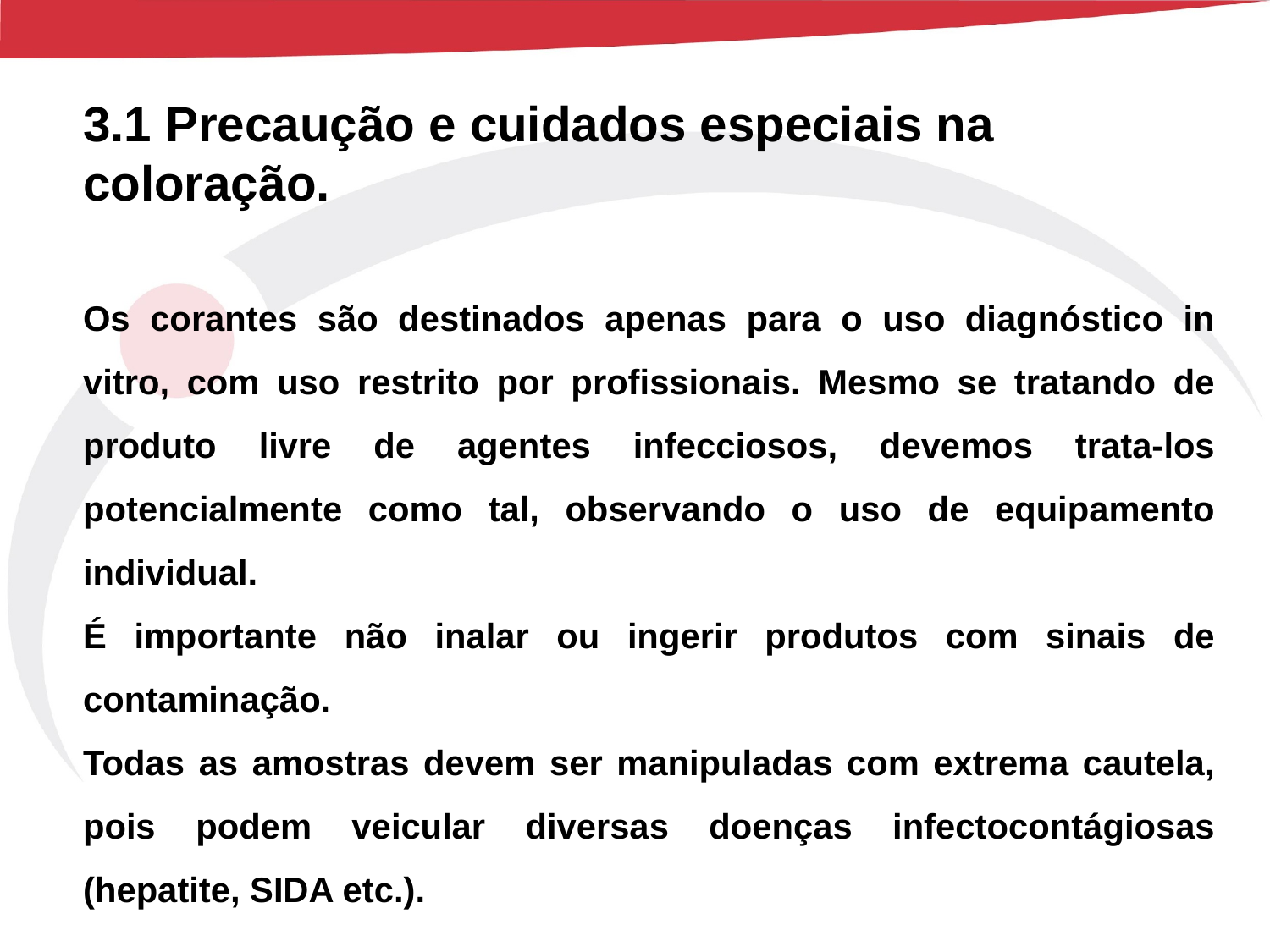

3.1 Precaução e cuidados especiais na coloração.

Os corantes são destinados apenas para o uso diagnóstico in vitro, com uso restrito por profissionais. Mesmo se tratando de produto livre de agentes infecciosos, devemos trata-los potencialmente como tal, observando o uso de equipamento individual.
É importante não inalar ou ingerir produtos com sinais de contaminação.
Todas as amostras devem ser manipuladas com extrema cautela, pois podem veicular diversas doenças infectocontágiosas (hepatite, SIDA etc.).